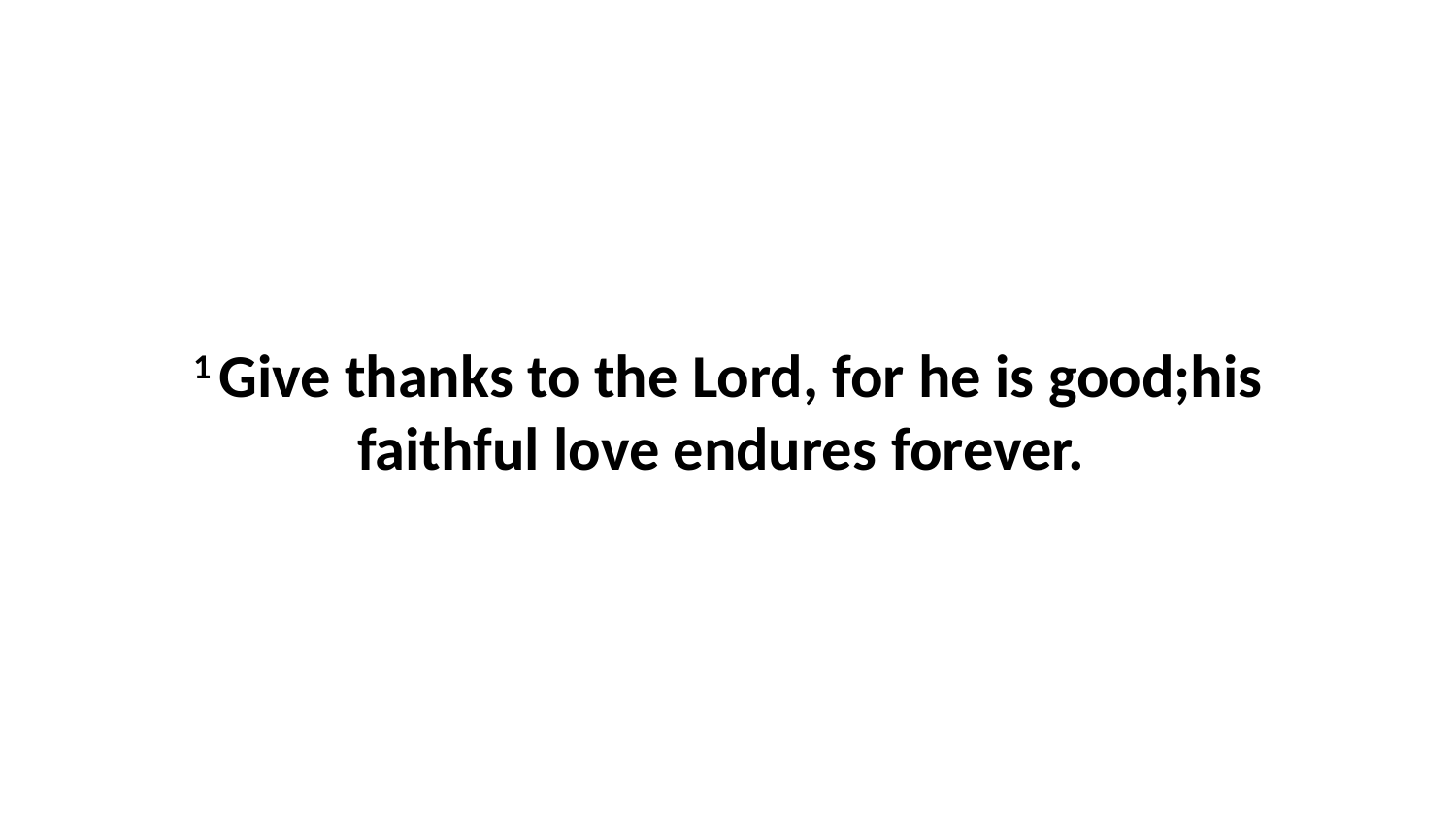

1 Give thanks to the Lord, for he is good;his faithful love endures forever.